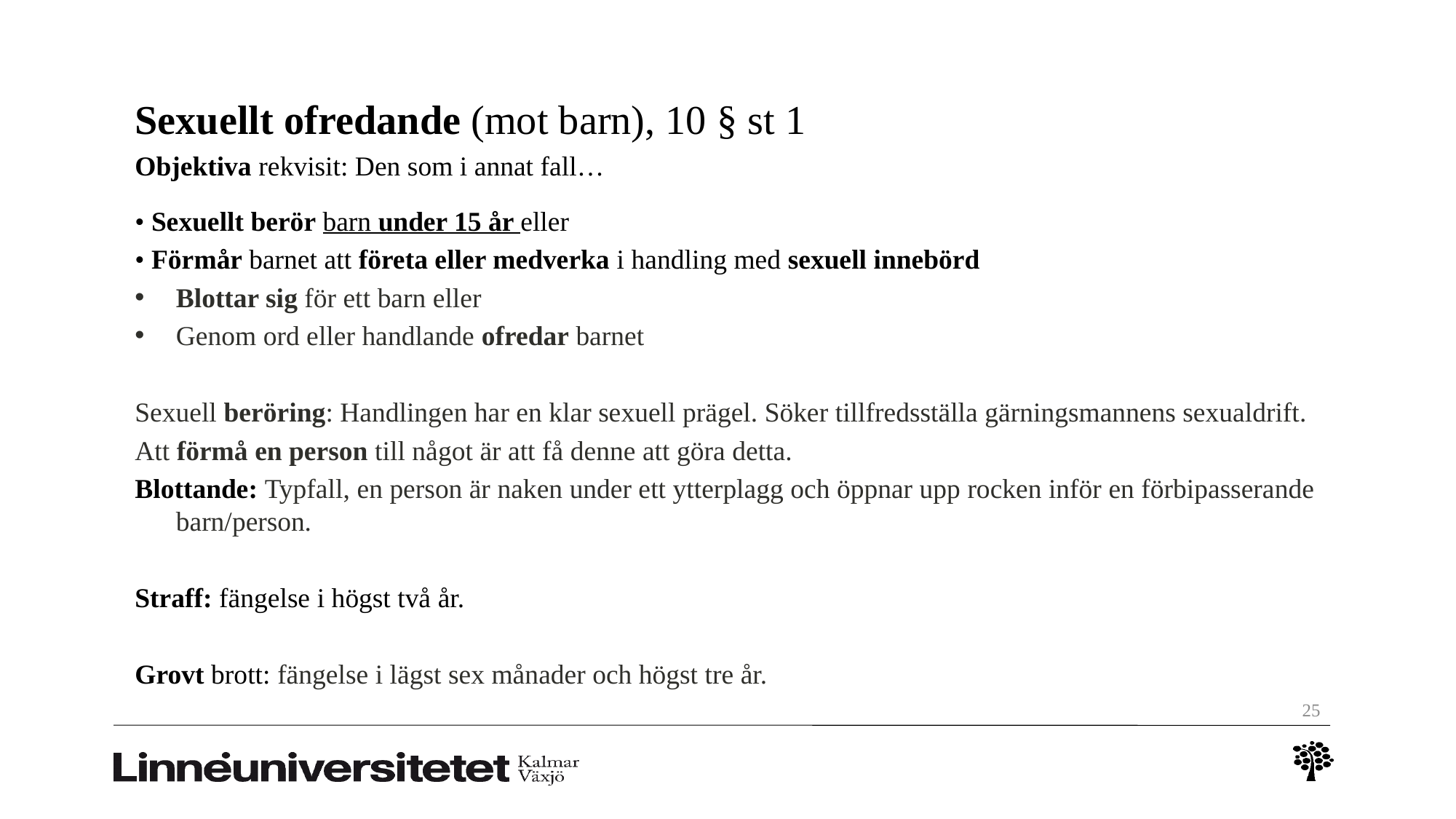

# Sexuellt ofredande (mot barn), 10 § st 1
Objektiva rekvisit: Den som i annat fall…

• Sexuellt berör barn under 15 år eller
• Förmår barnet att företa eller medverka i handling med sexuell innebörd
Blottar sig för ett barn eller
Genom ord eller handlande ofredar barnet

Sexuell beröring: Handlingen har en klar sexuell prägel. Söker tillfredsställa gärningsmannens sexualdrift.
Att förmå en person till något är att få denne att göra detta.
Blottande: Typfall, en person är naken under ett ytterplagg och öppnar upp rocken inför en förbipasserande barn/person.

Straff: fängelse i högst två år.

Grovt brott: fängelse i lägst sex månader och högst tre år.
25